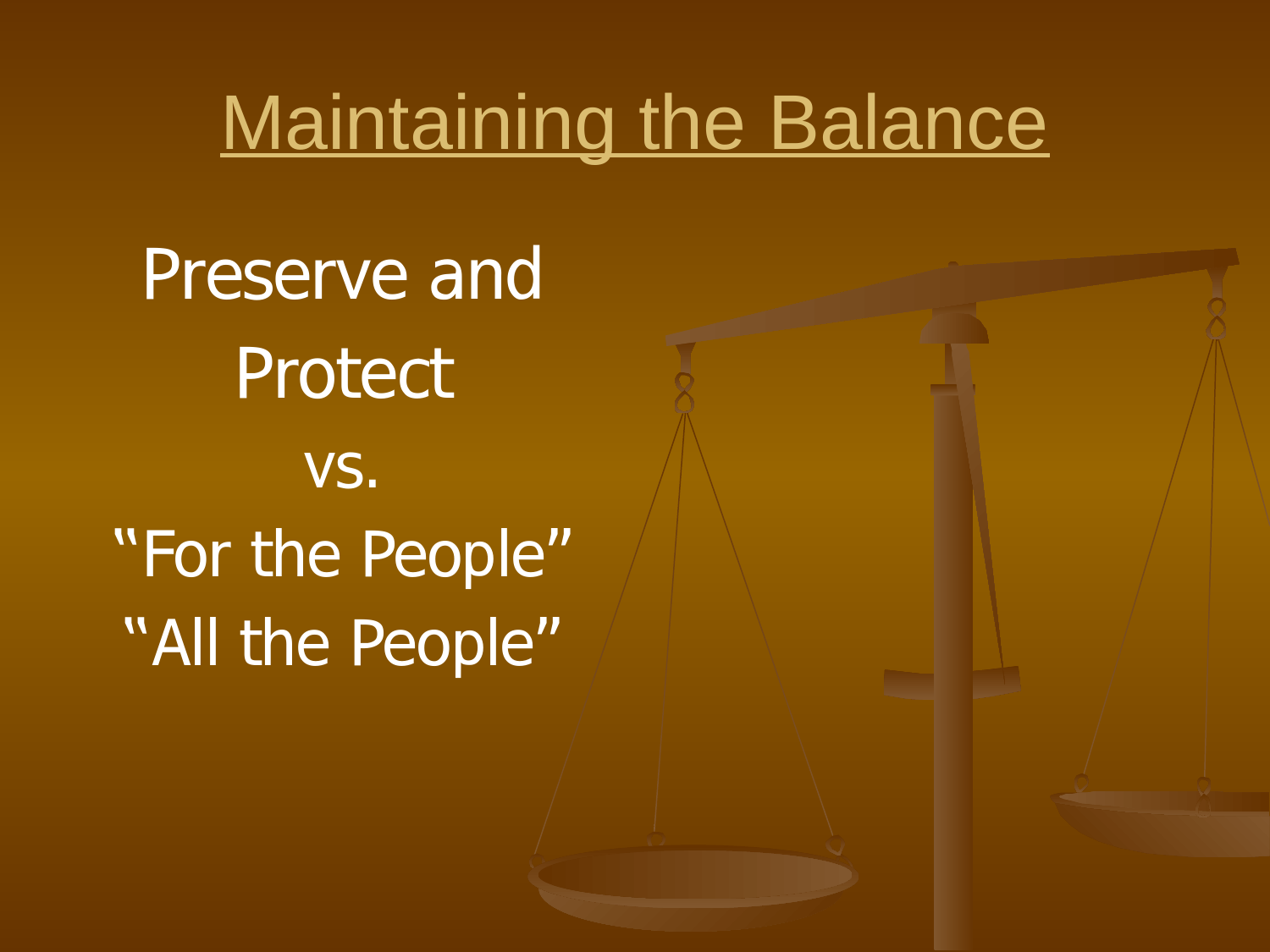

# Maintaining the Balance
Preserve and
Protect
vs.
“For the People”
“All the People”